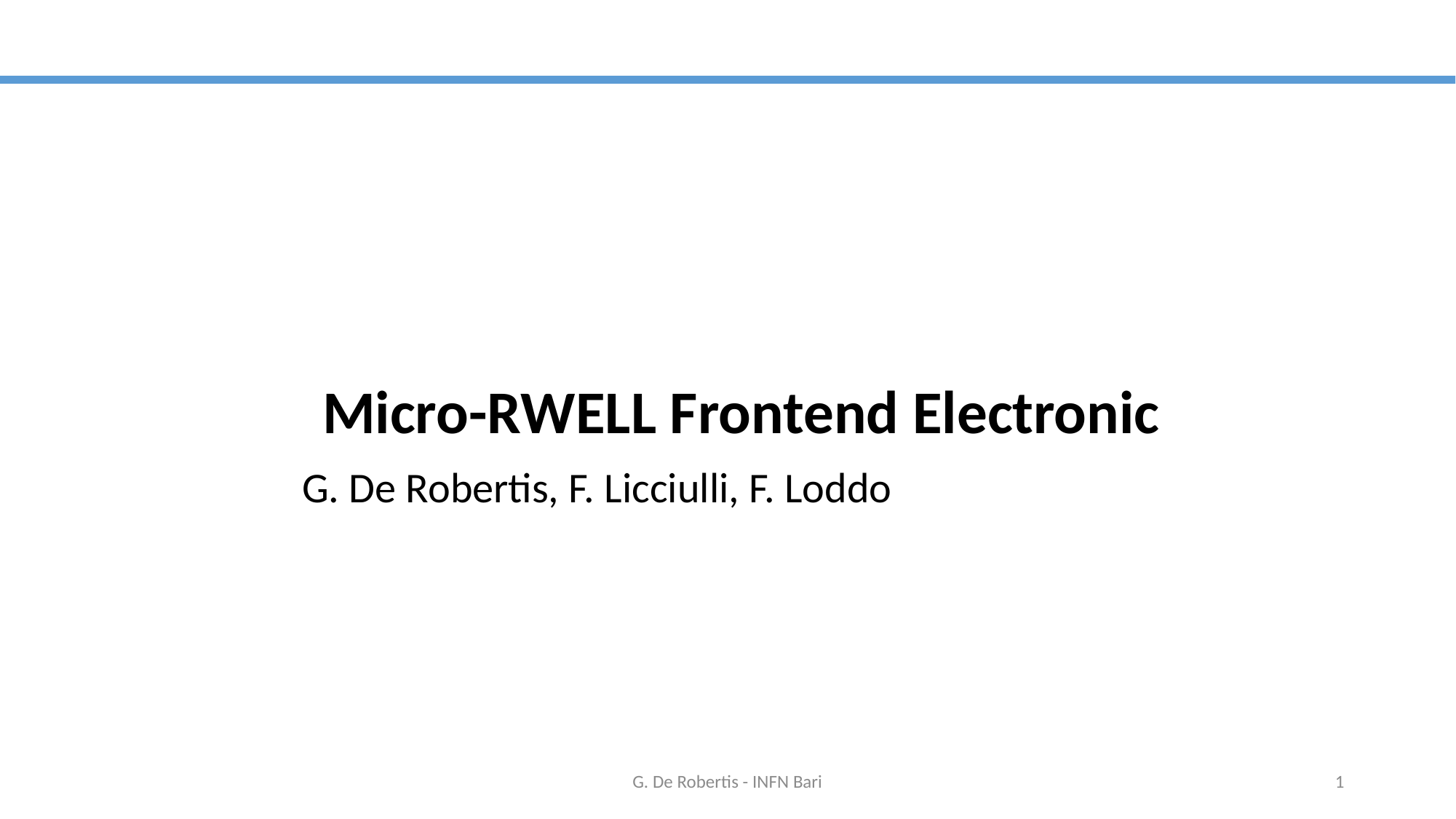

Micro-RWELL Frontend Electronic
# G. De Robertis, F. Licciulli, F. Loddo
G. De Robertis - INFN Bari
1